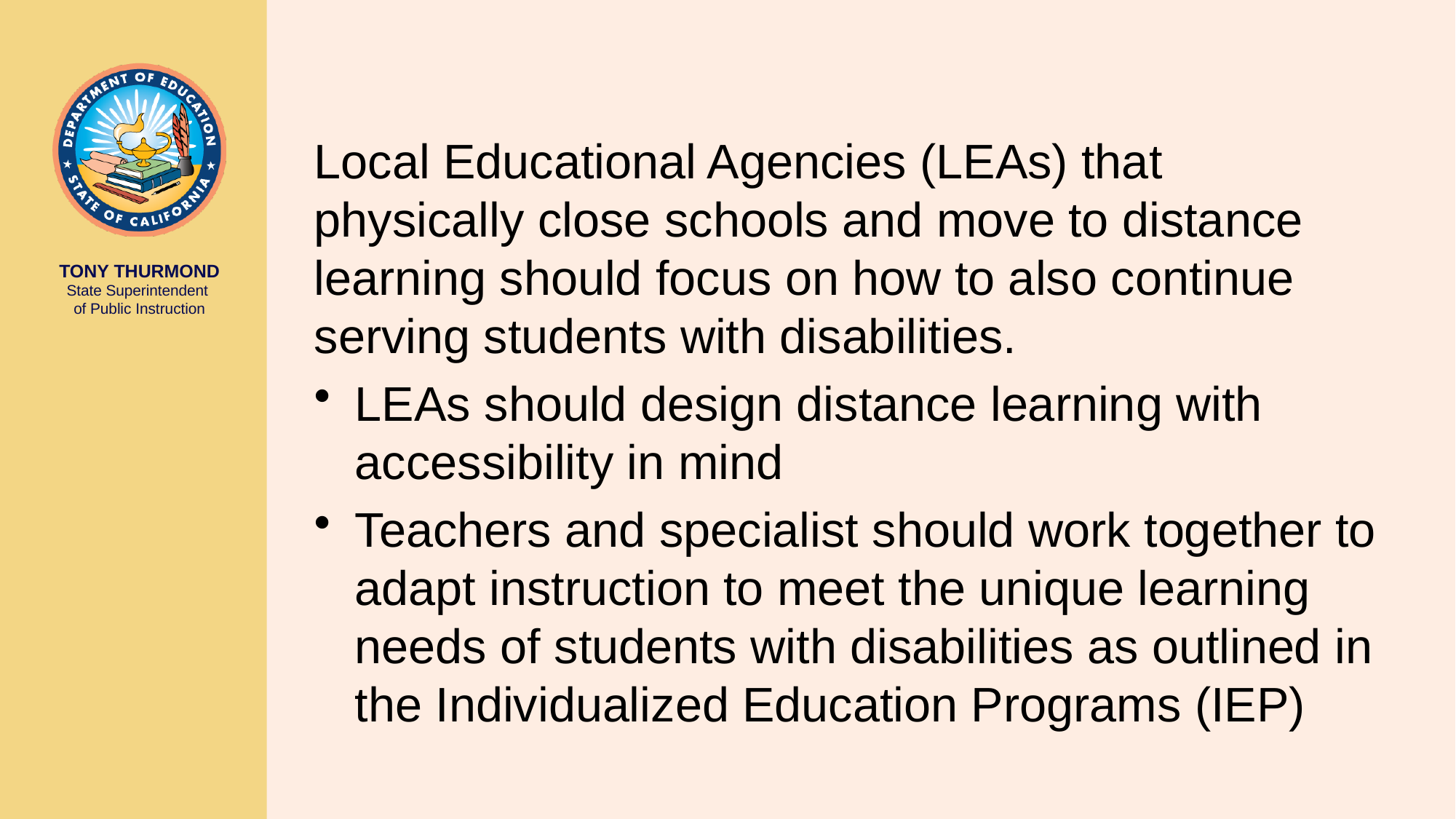

Local Educational Agencies (LEAs) that physically close schools and move to distance learning should focus on how to also continue serving students with disabilities.
LEAs should design distance learning with accessibility in mind
Teachers and specialist should work together to adapt instruction to meet the unique learning needs of students with disabilities as outlined in the Individualized Education Programs (IEP)